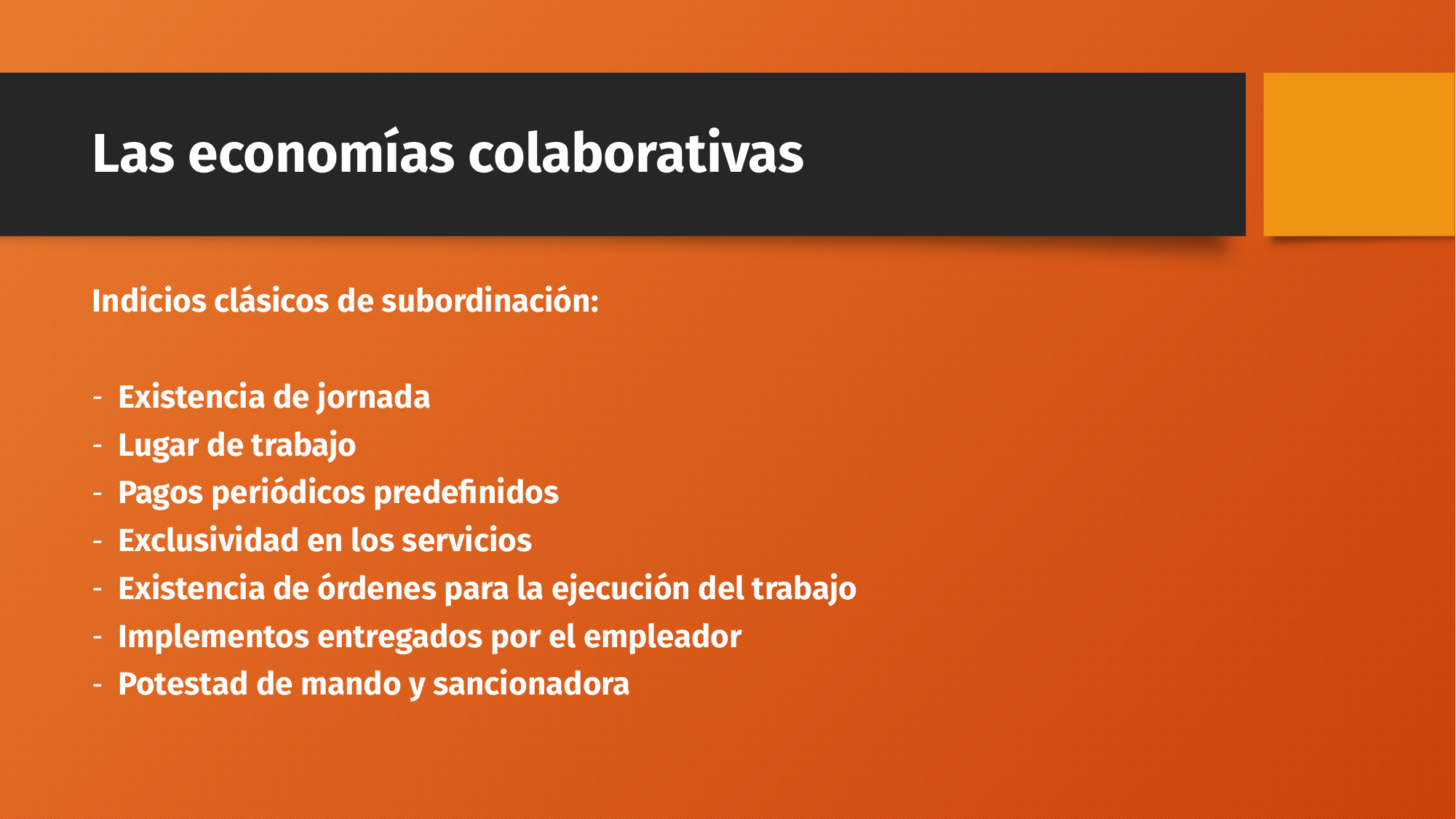

# Las economías colaborativas
Indicios clásicos de subordinación:

Existencia de jornada
Lugar de trabajo
Pagos periódicos predefinidos
Exclusividad en los servicios
Existencia de órdenes para la ejecución del trabajo
Implementos entregados por el empleador
Potestad de mando y sancionadora